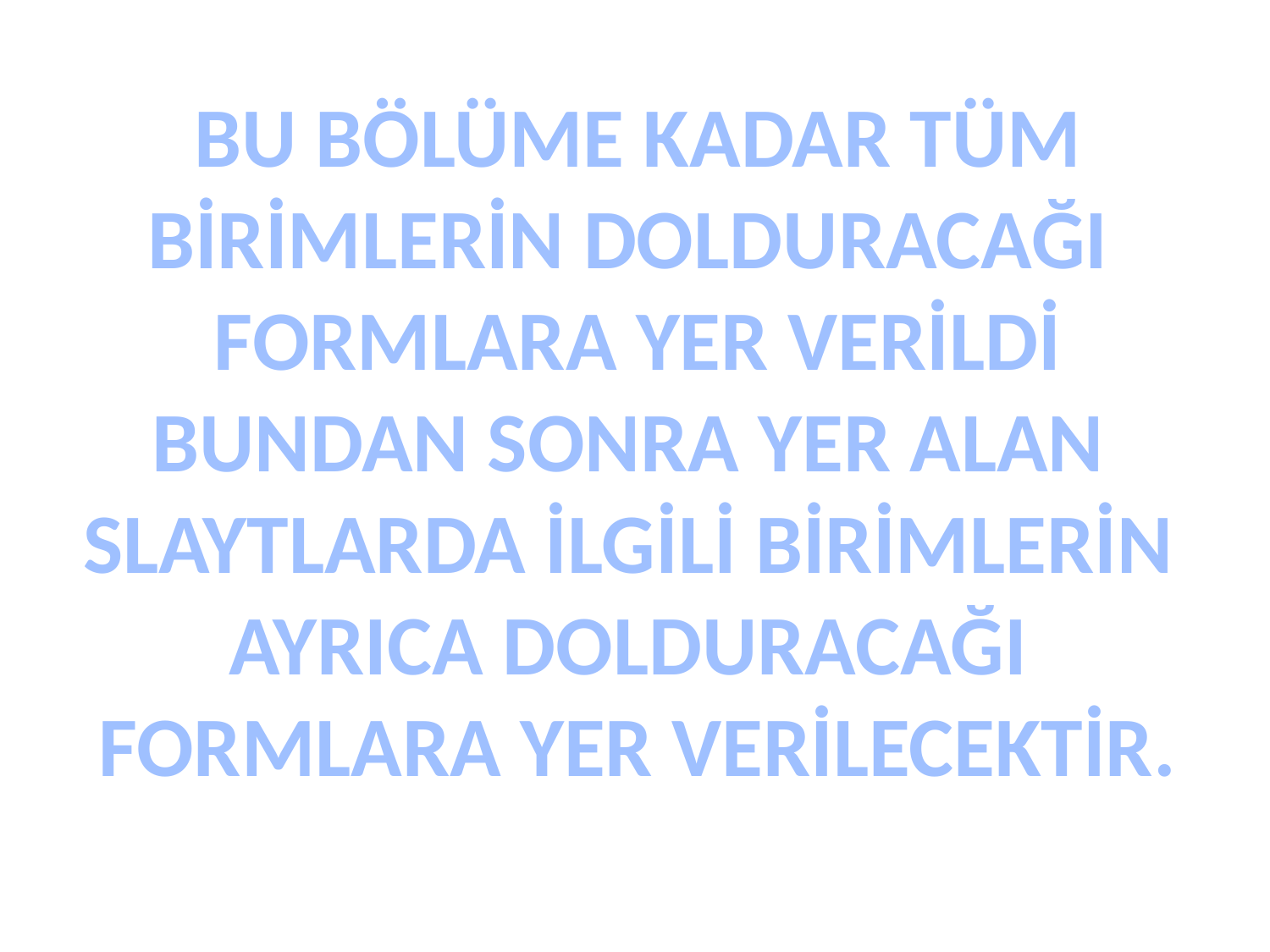

BU BÖLÜME KADAR TÜM
BİRİMLERİN DOLDURACAĞI
FORMLARA YER VERİLDİ
BUNDAN SONRA YER ALAN
SLAYTLARDA İLGİLİ BİRİMLERİN
AYRICA DOLDURACAĞI
FORMLARA YER VERİLECEKTİR.